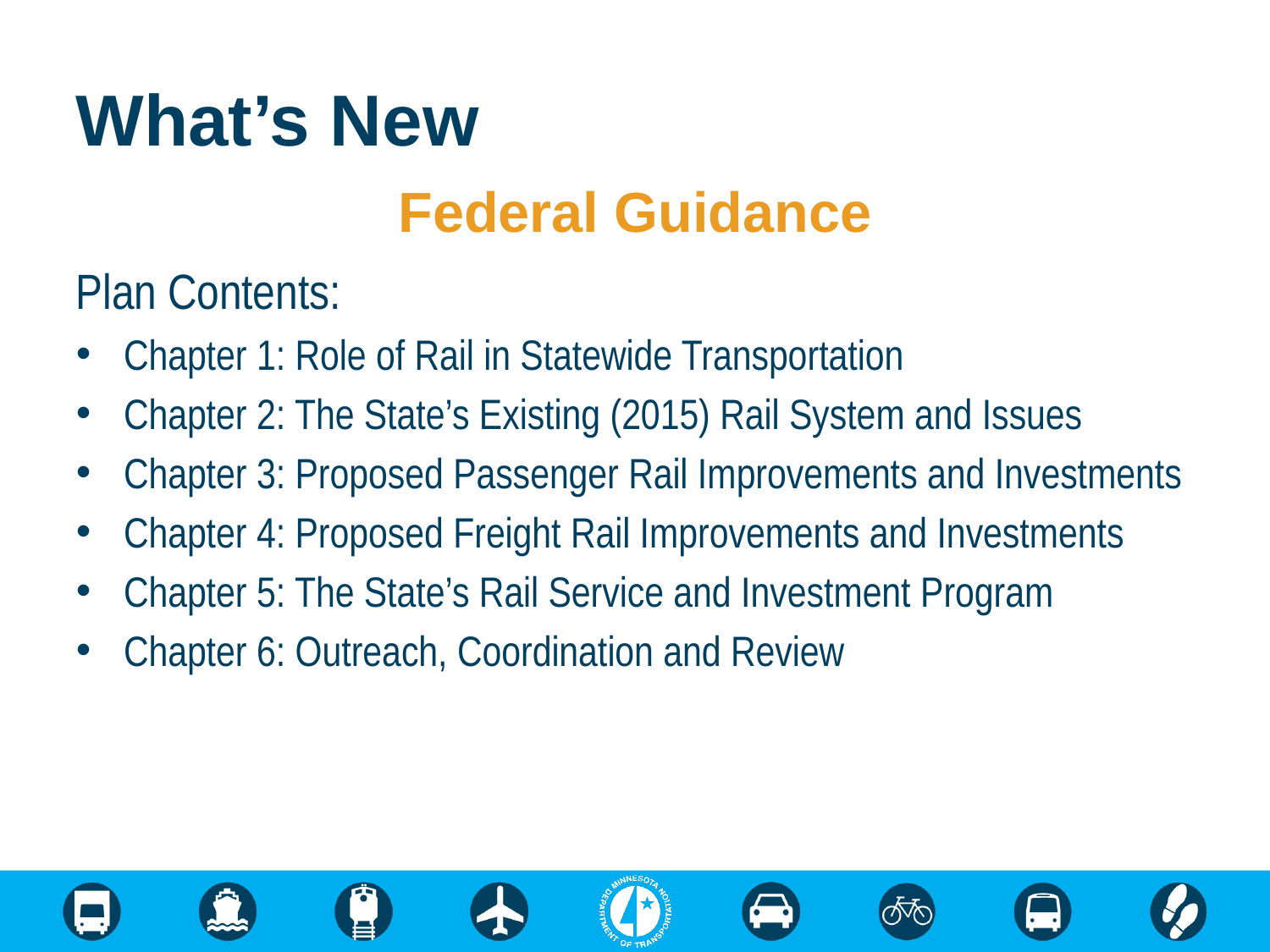

# What’s New
Federal Guidance
Plan Contents:
Chapter 1: Role of Rail in Statewide Transportation
Chapter 2: The State’s Existing (2015) Rail System and Issues
Chapter 3: Proposed Passenger Rail Improvements and Investments
Chapter 4: Proposed Freight Rail Improvements and Investments
Chapter 5: The State’s Rail Service and Investment Program
Chapter 6: Outreach, Coordination and Review